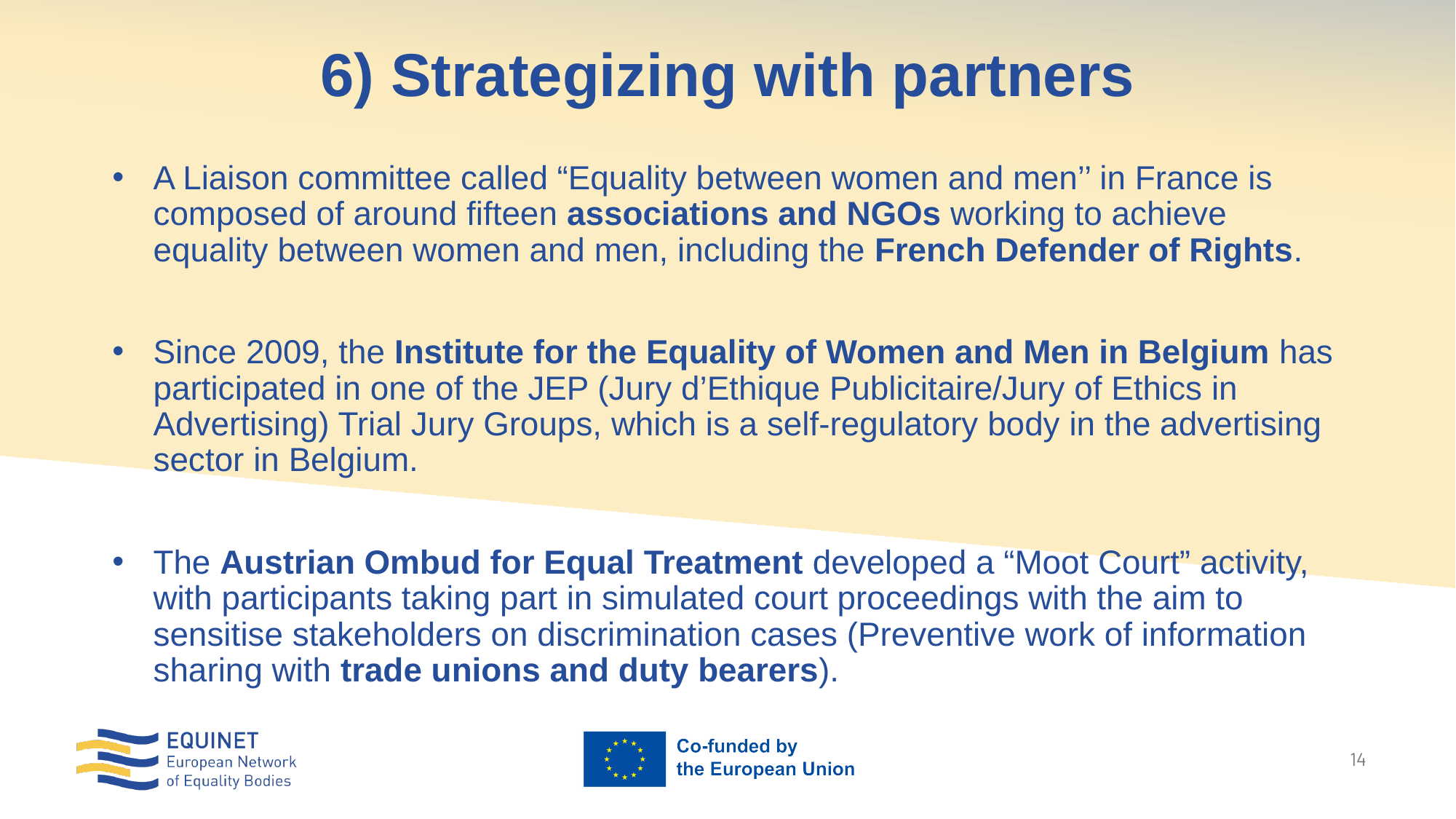

# 6) Strategizing with partners
A Liaison committee called “Equality between women and men’’ in France is composed of around fifteen associations and NGOs working to achieve equality between women and men, including the French Defender of Rights.

Since 2009, the Institute for the Equality of Women and Men in Belgium has participated in one of the JEP (Jury d’Ethique Publicitaire/Jury of Ethics in Advertising) Trial Jury Groups, which is a self-regulatory body in the advertising sector in Belgium.

The Austrian Ombud for Equal Treatment developed a “Moot Court” activity, with participants taking part in simulated court proceedings with the aim to sensitise stakeholders on discrimination cases (Preventive work of information sharing with trade unions and duty bearers).

14